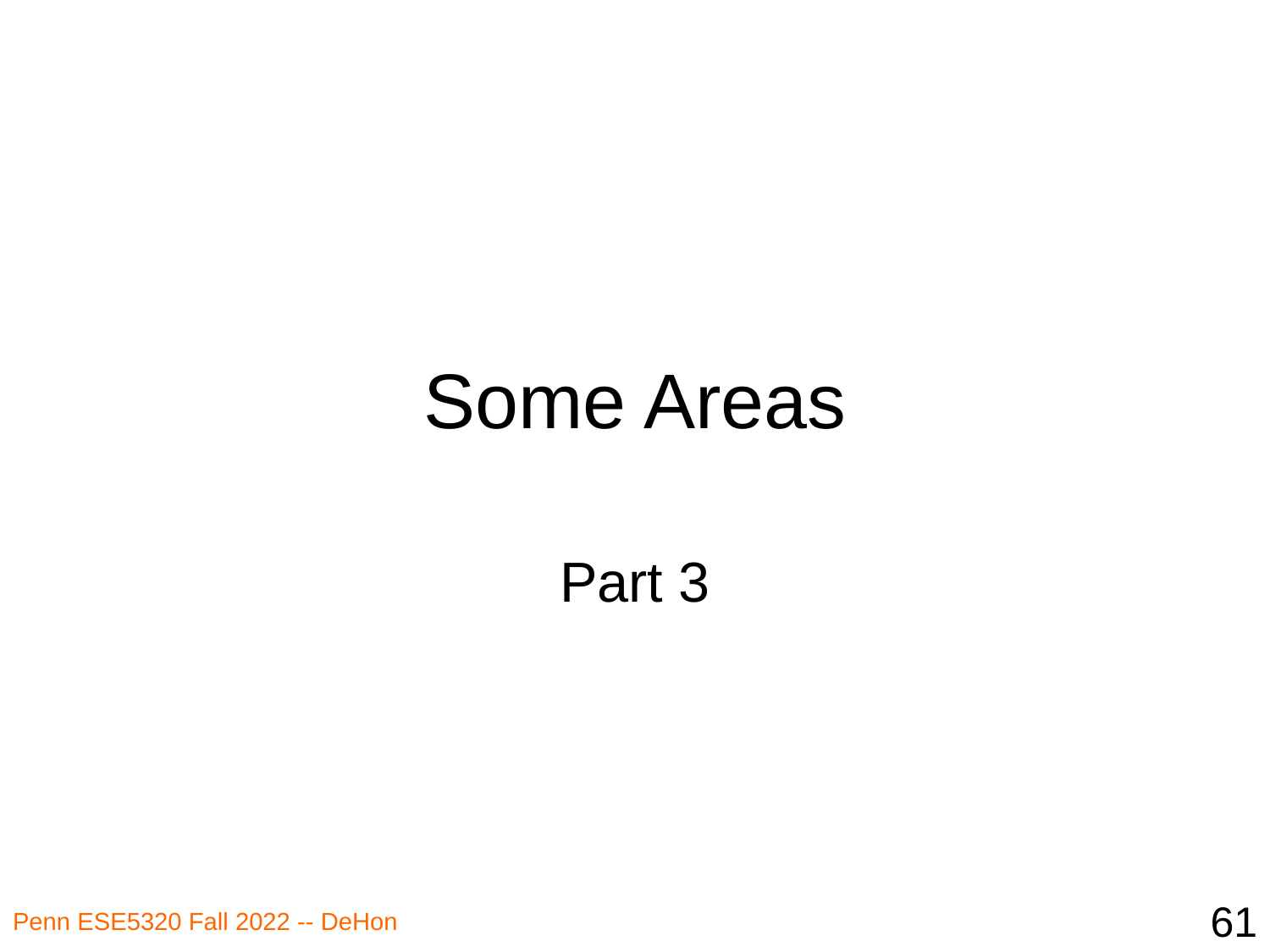

# Some Areas
Part 3
61
Penn ESE5320 Fall 2022 -- DeHon